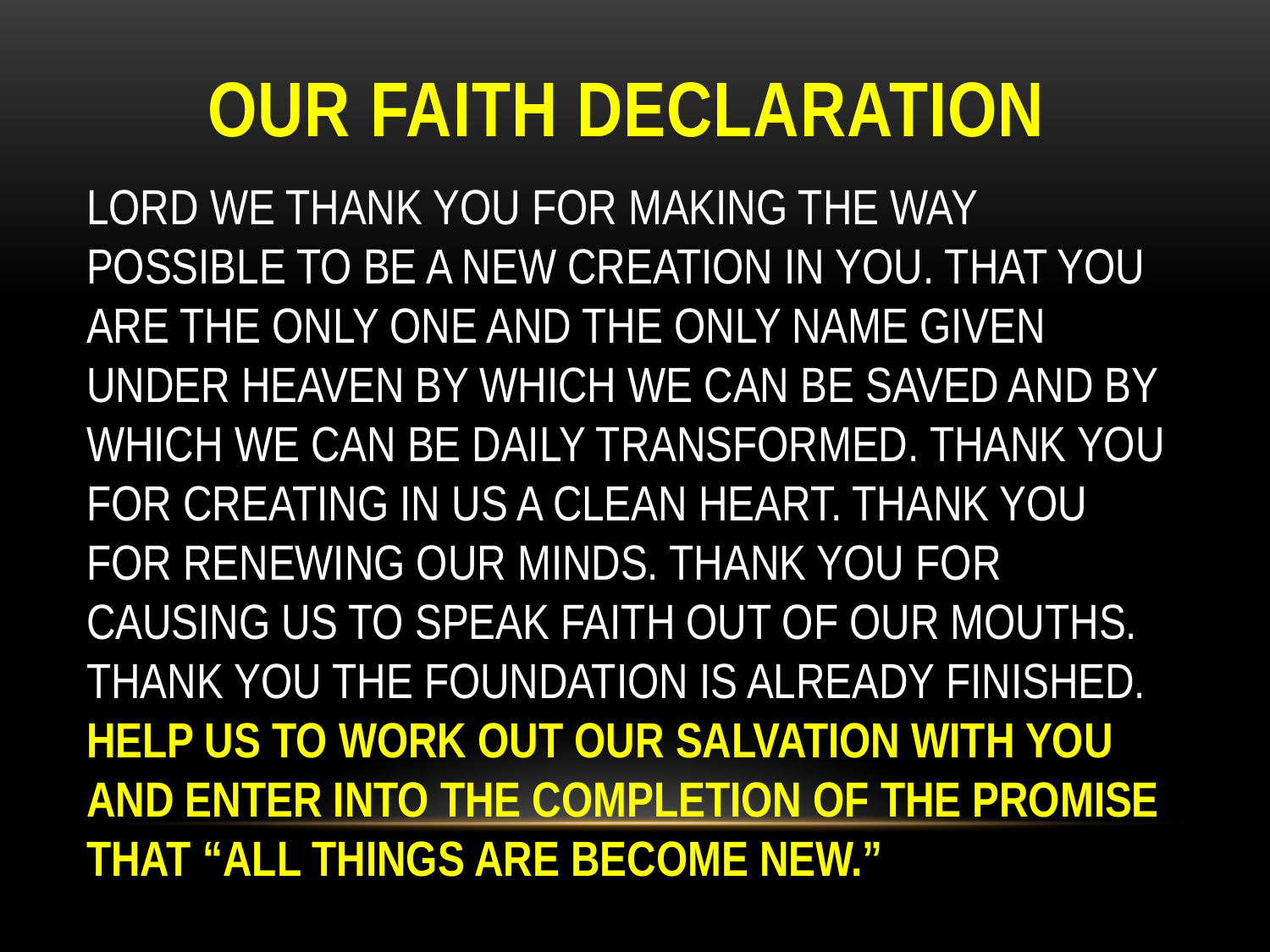

OUR FAITH DECLARATION
LORD WE THANK YOU FOR MAKING THE WAY POSSIBLE TO BE A NEW CREATION IN YOU. THAT YOU ARE THE ONLY ONE AND THE ONLY NAME GIVEN UNDER HEAVEN BY WHICH WE CAN BE SAVED AND BY WHICH WE CAN BE DAILY TRANSFORMED. THANK YOU FOR CREATING IN US A CLEAN HEART. THANK YOU FOR RENEWING OUR MINDS. THANK YOU FOR CAUSING US TO SPEAK FAITH OUT OF OUR MOUTHS. THANK YOU THE FOUNDATION IS ALREADY FINISHED. HELP US TO WORK OUT OUR SALVATION WITH YOU AND ENTER INTO THE COMPLETION OF THE PROMISE THAT “ALL THINGS ARE BECOME NEW.”